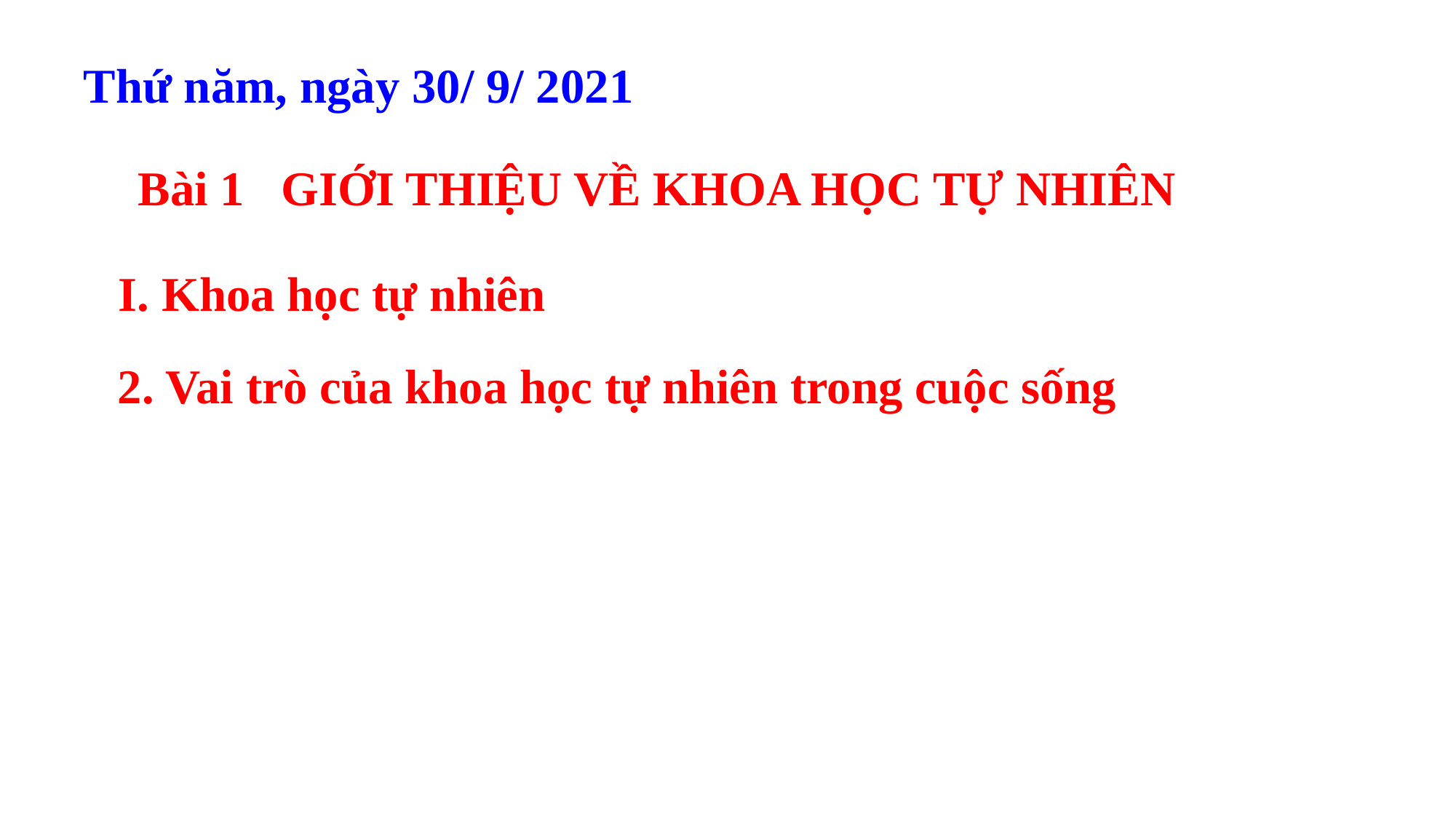

Thứ năm, ngày 30/ 9/ 2021
Bài 1   GIỚI THIỆU VỀ KHOA HỌC TỰ NHIÊN
I. Khoa học tự nhiên
2. Vai trò của khoa học tự nhiên trong cuộc sống